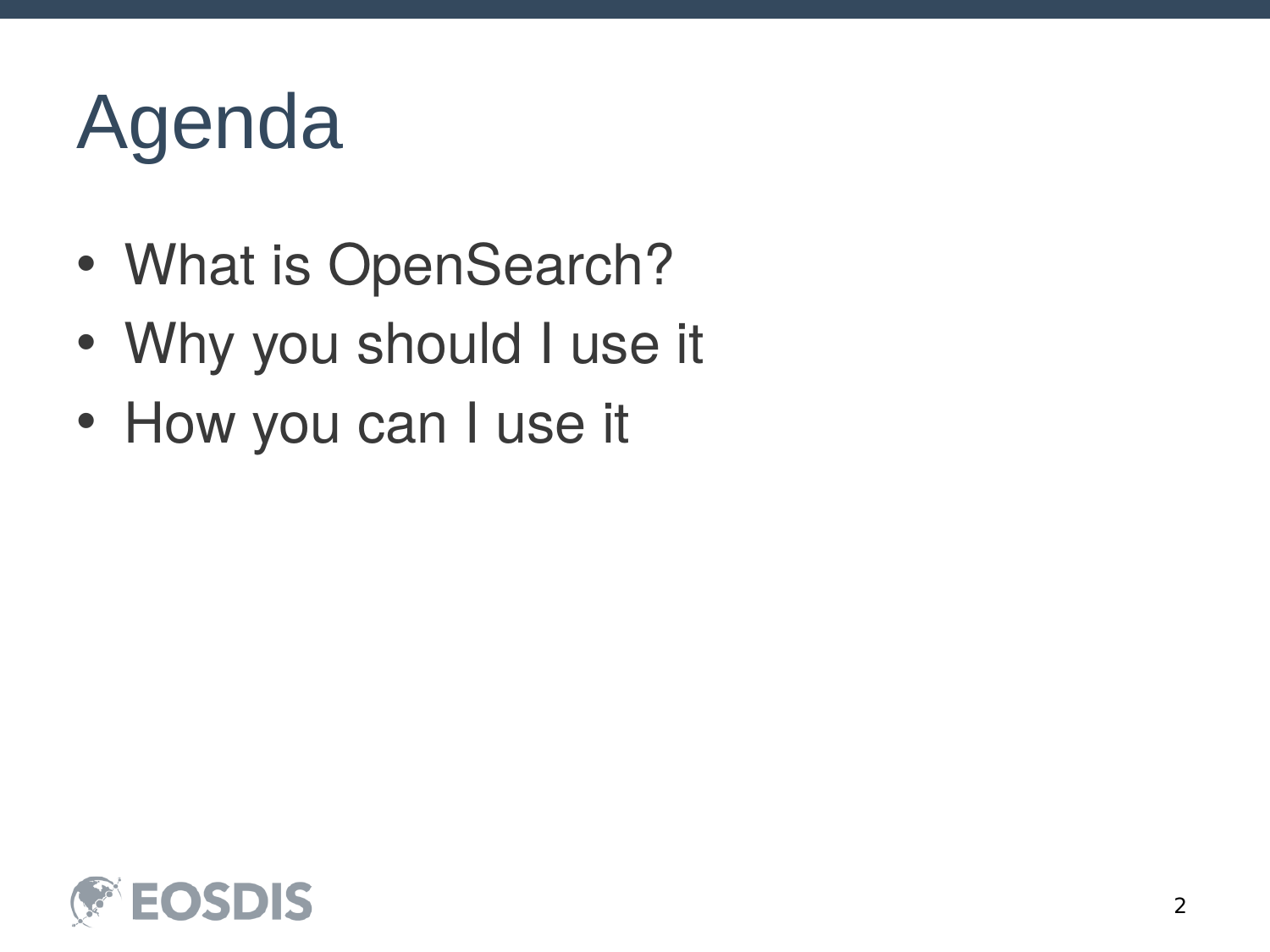

# Agenda
What is OpenSearch?
Why you should I use it
How you can I use it